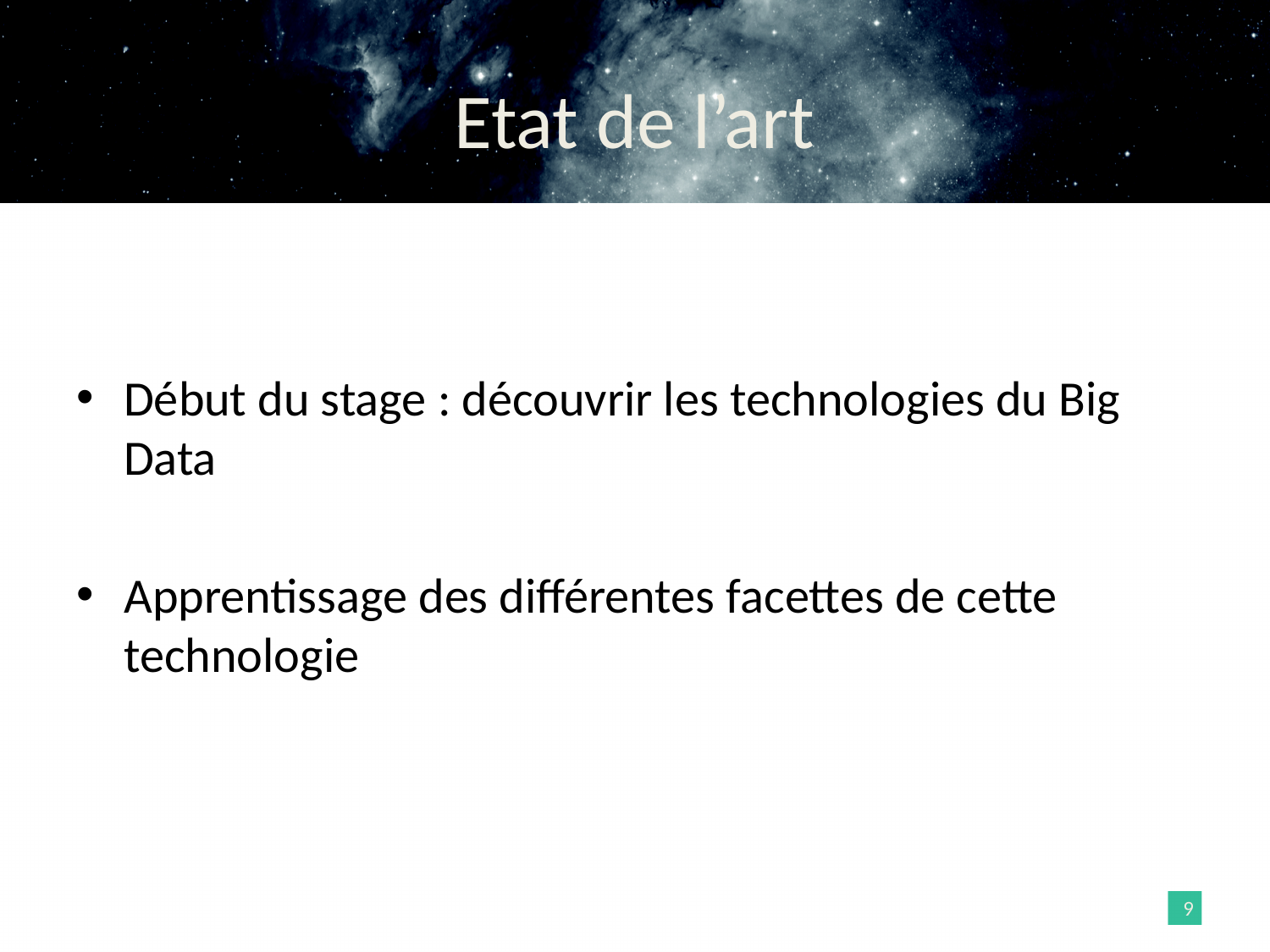

# Etat de l’art

Début du stage : découvrir les technologies du Big Data

Apprentissage des différentes facettes de cette technologie
9